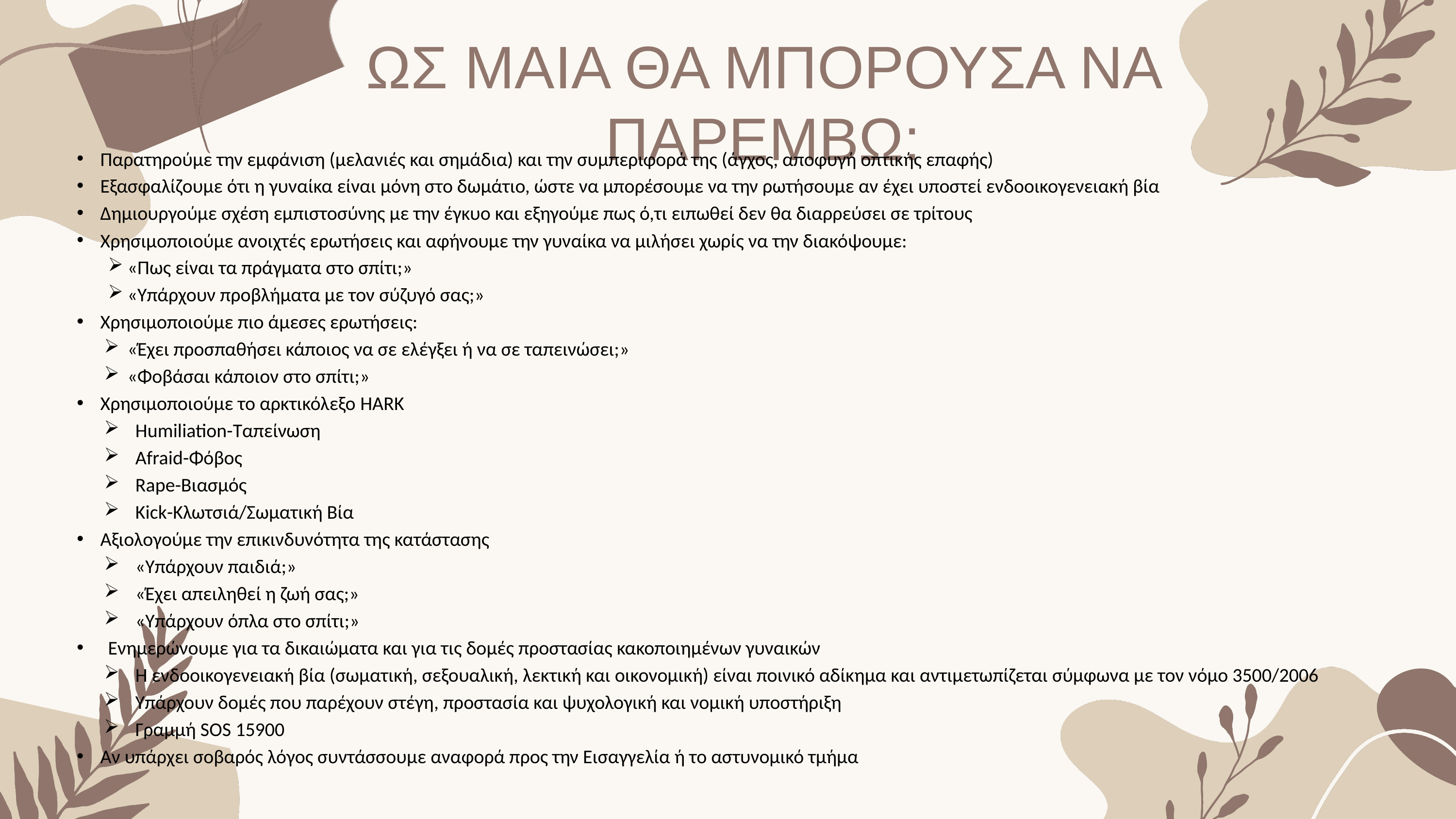

# ΩΣ ΜΑΙΑ ΘΑ ΜΠΟΡΟΥΣΑ ΝΑ ΠΑΡΕΜΒΩ:
Παρατηρούμε την εμφάνιση (μελανιές και σημάδια) και την συμπεριφορά της (άγχος, αποφυγή οπτικής επαφής)
Εξασφαλίζουμε ότι η γυναίκα είναι μόνη στο δωμάτιο, ώστε να μπορέσουμε να την ρωτήσουμε αν έχει υποστεί ενδοοικογενειακή βία
Δημιουργούμε σχέση εμπιστοσύνης με την έγκυο και εξηγούμε πως ό,τι ειπωθεί δεν θα διαρρεύσει σε τρίτους
Χρησιμοποιούμε ανοιχτές ερωτήσεις και αφήνουμε την γυναίκα να μιλήσει χωρίς να την διακόψουμε:
«Πως είναι τα πράγματα στο σπίτι;»
«Υπάρχουν προβλήματα με τον σύζυγό σας;»
Χρησιμοποιούμε πιο άμεσες ερωτήσεις:
«Έχει προσπαθήσει κάποιος να σε ελέγξει ή να σε ταπεινώσει;»
«Φοβάσαι κάποιον στο σπίτι;»
Χρησιμοποιούμε το αρκτικόλεξο HARK
Humiliation-Ταπείνωση
Afraid-Φόβος
Rape-Βιασμός
Kick-Κλωτσιά/Σωματική Βία
Αξιολογούμε την επικινδυνότητα της κατάστασης
«Υπάρχουν παιδιά;»
«Έχει απειληθεί η ζωή σας;»
«Υπάρχουν όπλα στο σπίτι;»
Ενημερώνουμε για τα δικαιώματα και για τις δομές προστασίας κακοποιημένων γυναικών
Η ενδοοικογενειακή βία (σωματική, σεξουαλική, λεκτική και οικονομική) είναι ποινικό αδίκημα και αντιμετωπίζεται σύμφωνα με τον νόμο 3500/2006
Υπάρχουν δομές που παρέχουν στέγη, προστασία και ψυχολογική και νομική υποστήριξη
Γραμμή SOS 15900
Αν υπάρχει σοβαρός λόγος συντάσσουμε αναφορά προς την Εισαγγελία ή το αστυνομικό τμήμα